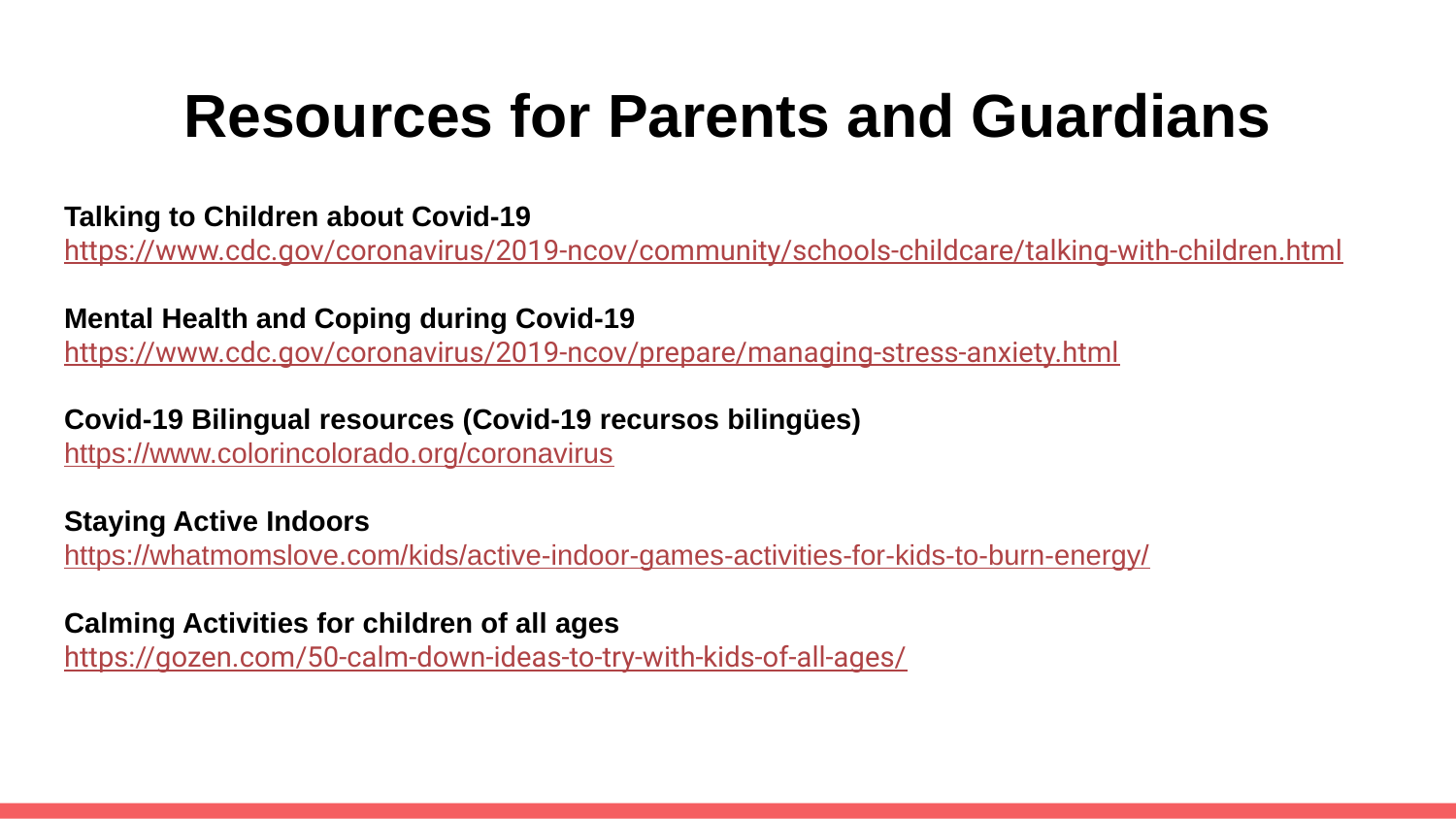

# Resources for Parents and Guardians

Talking to Children about Covid-19
https://www.cdc.gov/coronavirus/2019-ncov/community/schools-childcare/talking-with-children.html

Mental Health and Coping during Covid-19
https://www.cdc.gov/coronavirus/2019-ncov/prepare/managing-stress-anxiety.html

Covid-19 Bilingual resources (Covid-19 recursos bilingües)
https://www.colorincolorado.org/coronavirus

Staying Active Indoors
https://whatmomslove.com/kids/active-indoor-games-activities-for-kids-to-burn-energy/

Calming Activities for children of all ages
https://gozen.com/50-calm-down-ideas-to-try-with-kids-of-all-ages/